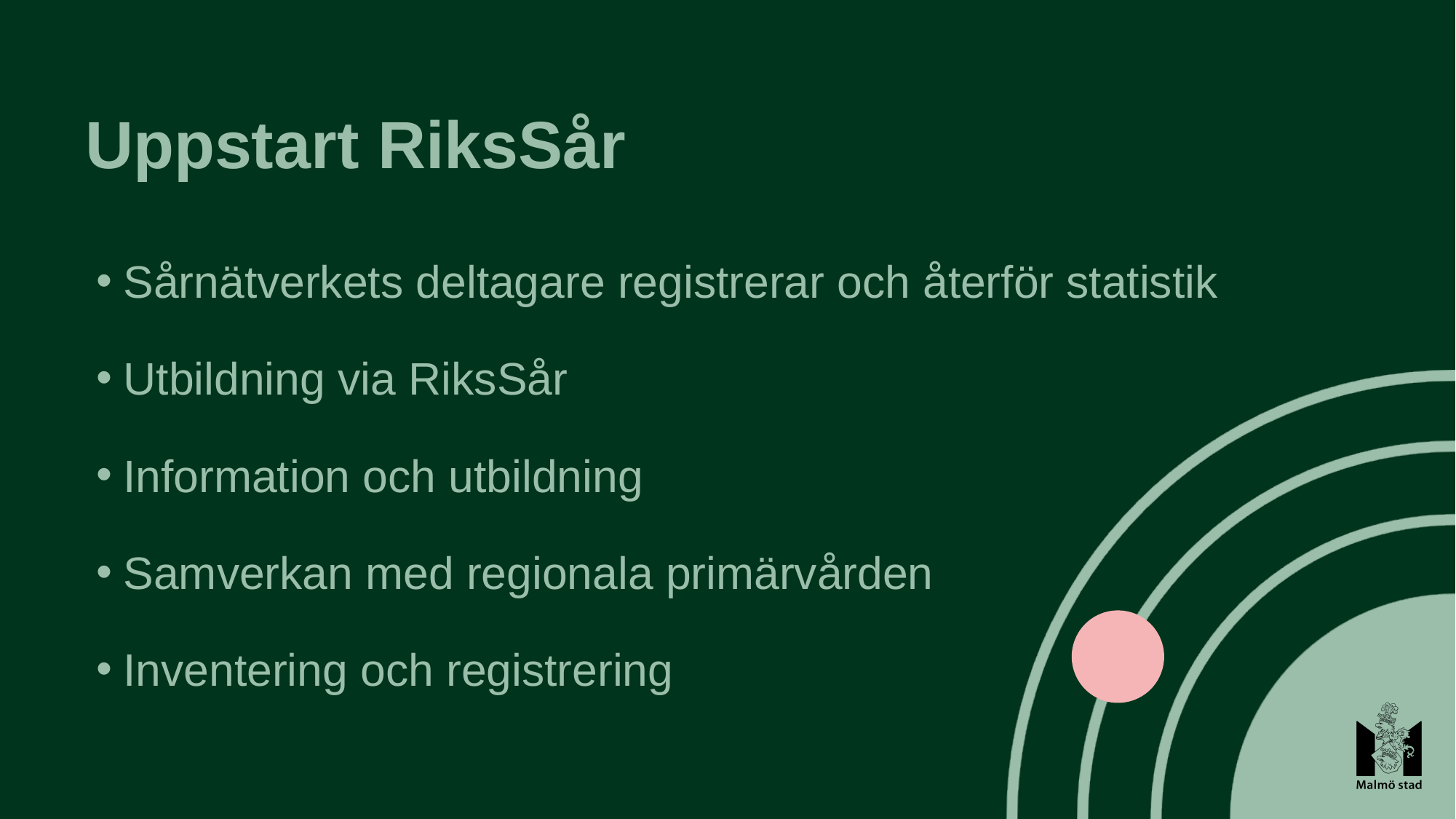

# Uppstart RiksSår
Sårnätverkets deltagare registrerar och återför statistik
Utbildning via RiksSår
Information och utbildning
Samverkan med regionala primärvården
Inventering och registrering